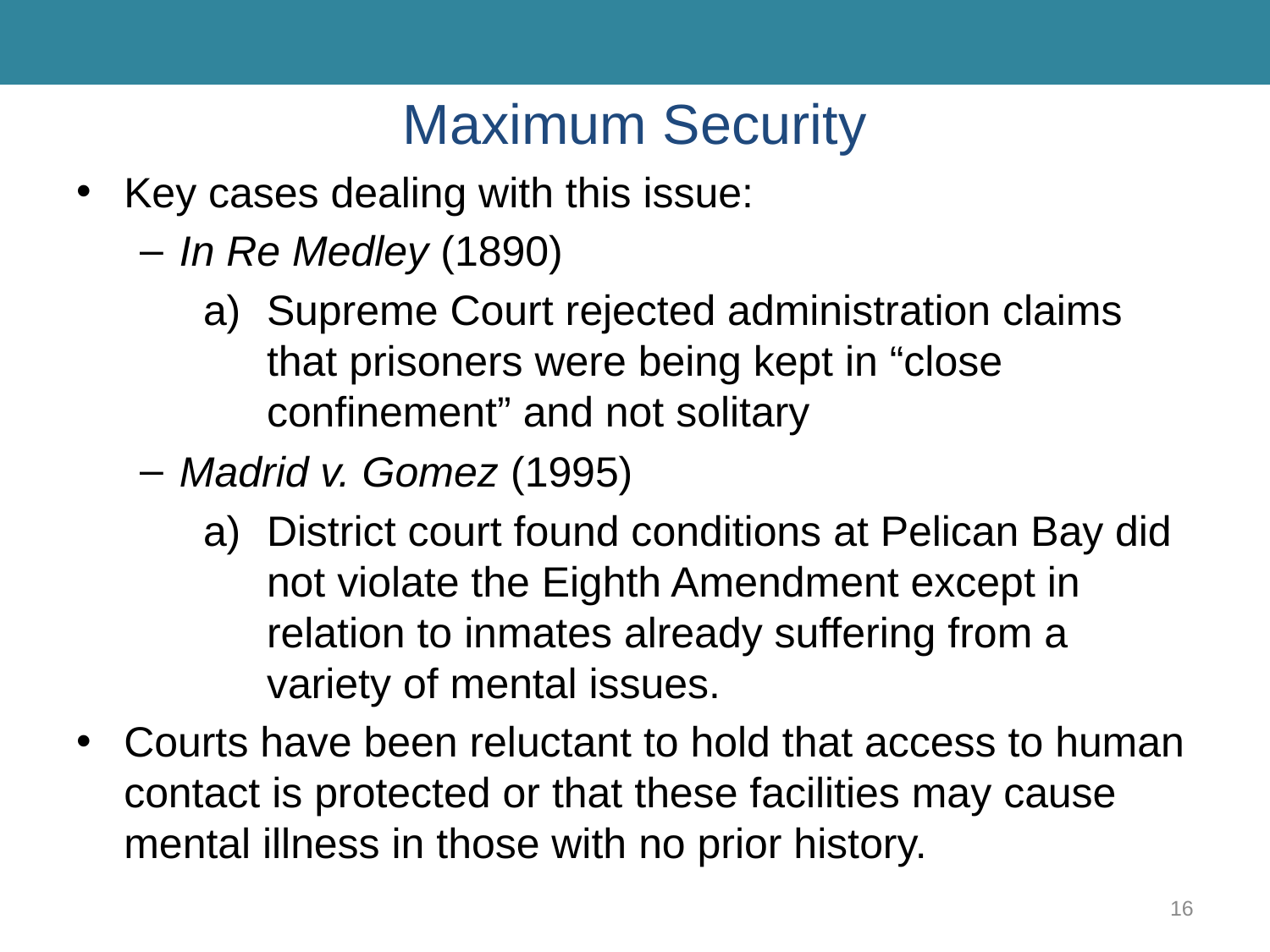

# Maximum Security
Key cases dealing with this issue:
In Re Medley (1890)
Supreme Court rejected administration claims that prisoners were being kept in “close confinement” and not solitary
Madrid v. Gomez (1995)
District court found conditions at Pelican Bay did not violate the Eighth Amendment except in relation to inmates already suffering from a variety of mental issues.
Courts have been reluctant to hold that access to human contact is protected or that these facilities may cause mental illness in those with no prior history.

16